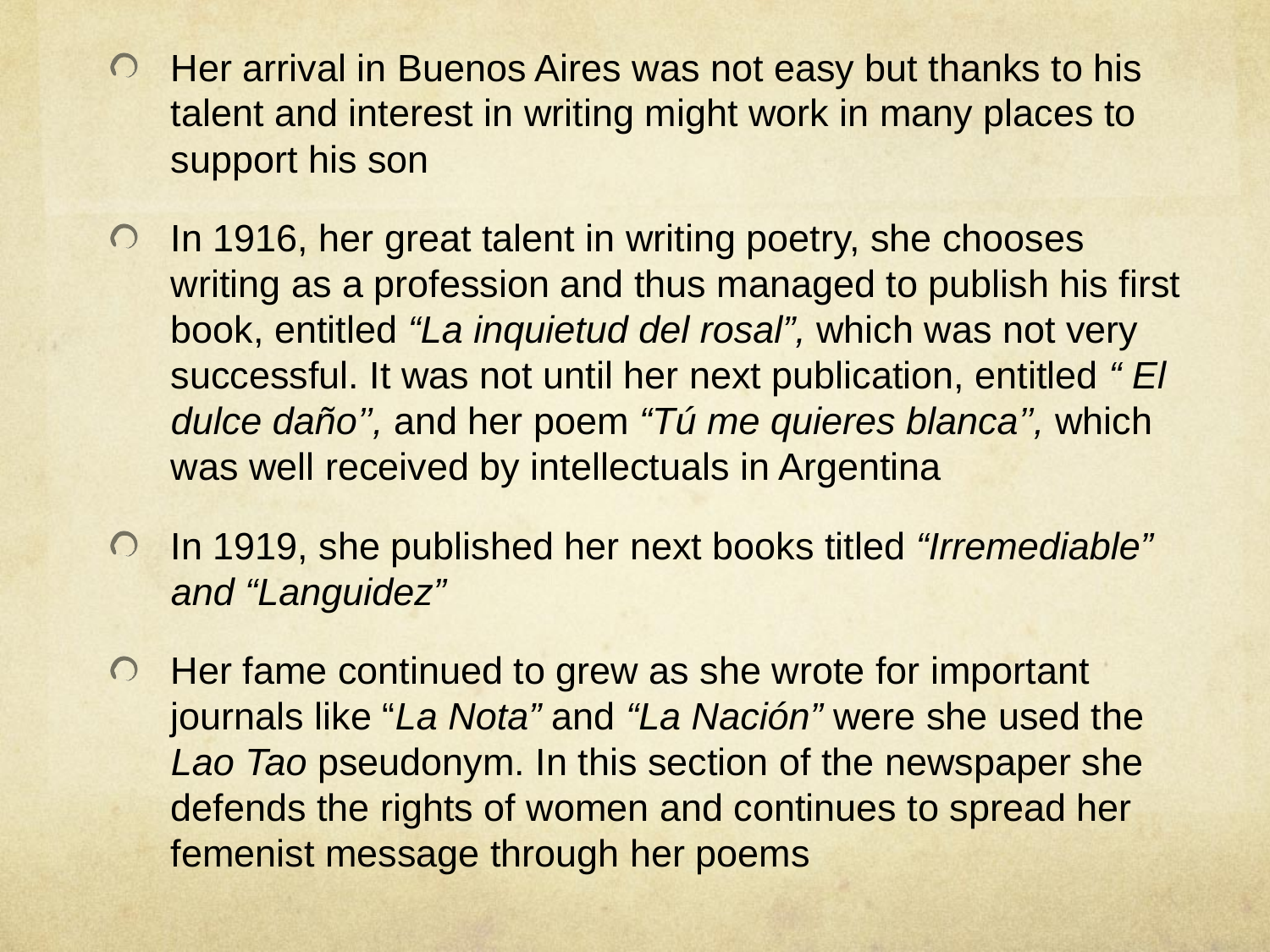

Her arrival in Buenos Aires was not easy but thanks to his talent and interest in writing might work in many places to support his son
In 1916, her great talent in writing poetry, she chooses writing as a profession and thus managed to publish his first book, entitled “La inquietud del rosal”, which was not very successful. It was not until her next publication, entitled “ El dulce daño’’, and her poem “Tú me quieres blanca’’, which was well received by intellectuals in Argentina
In 1919, she published her next books titled “Irremediable” and “Languidez”
Her fame continued to grew as she wrote for important journals like “La Nota” and “La Nación” were she used the Lao Tao pseudonym. In this section of the newspaper she defends the rights of women and continues to spread her femenist message through her poems

#